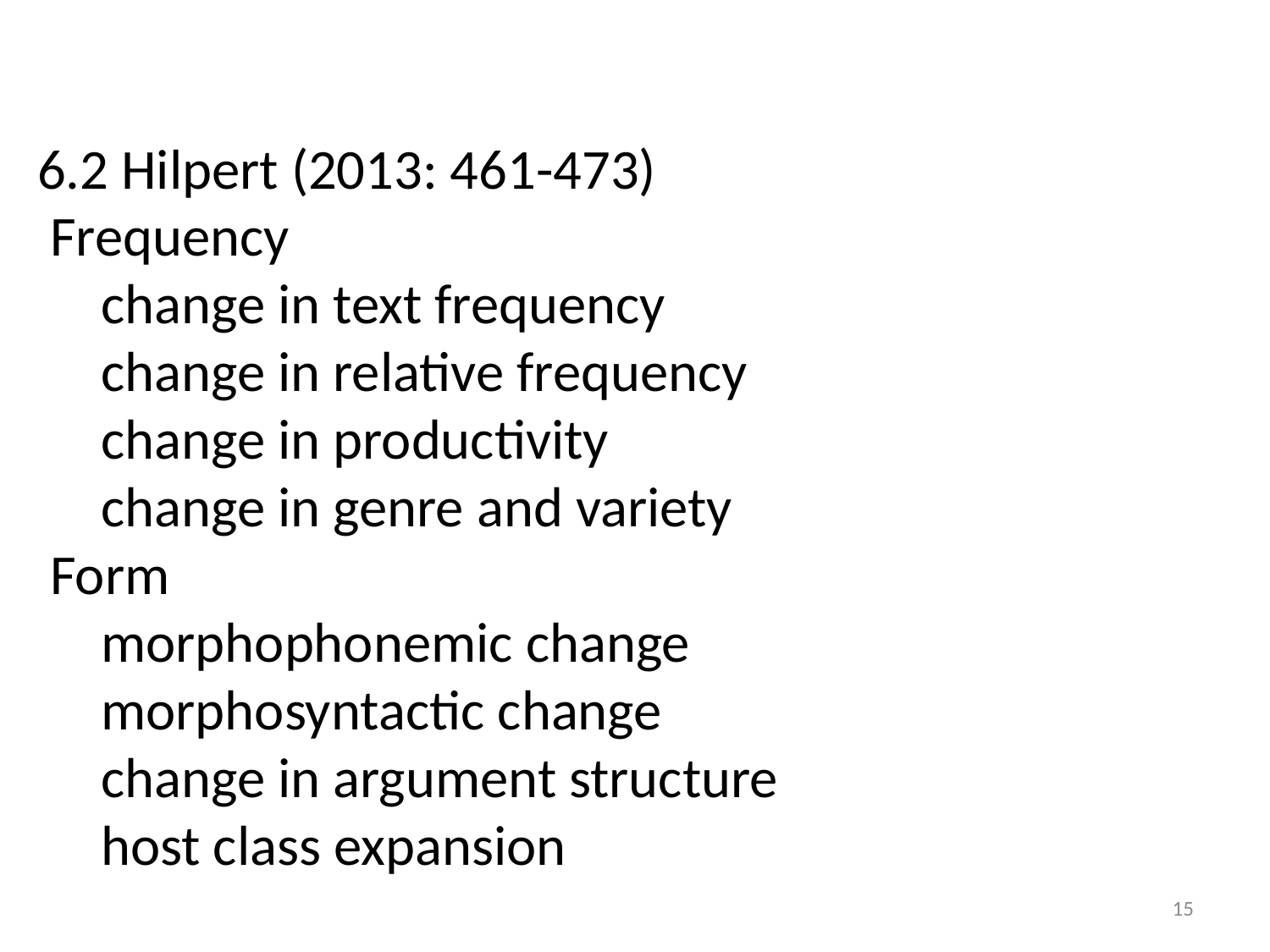

6.2 Hilpert (2013: 461-473)
 Frequency
     change in text frequency
     change in relative frequency
     change in productivity
     change in genre and variety
 Form
     morphophonemic change
     morphosyntactic change
     change in argument structure
     host class expansion
15